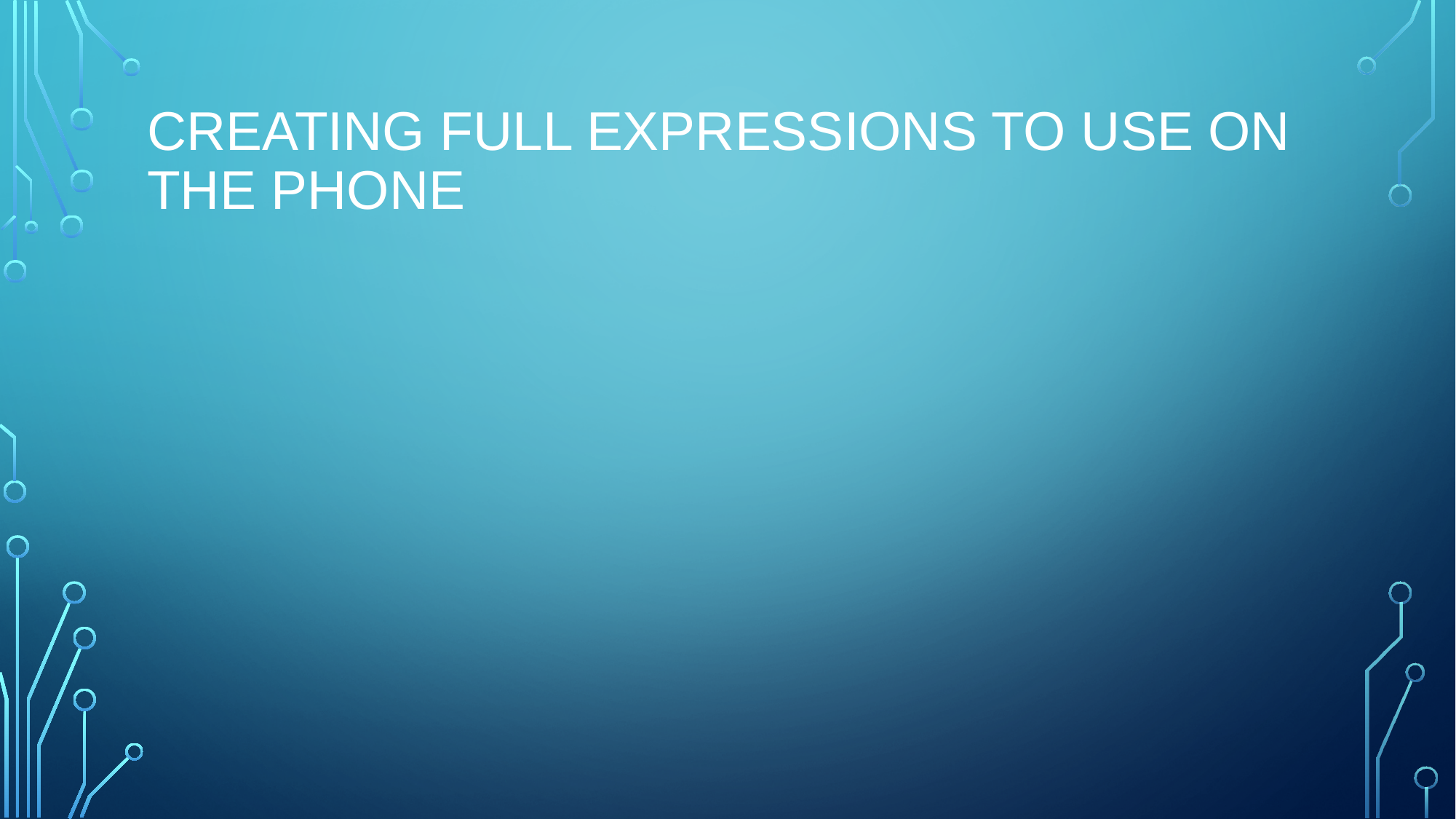

# CREATING FULL EXPRESSIONS TO USE ON THE PHONE